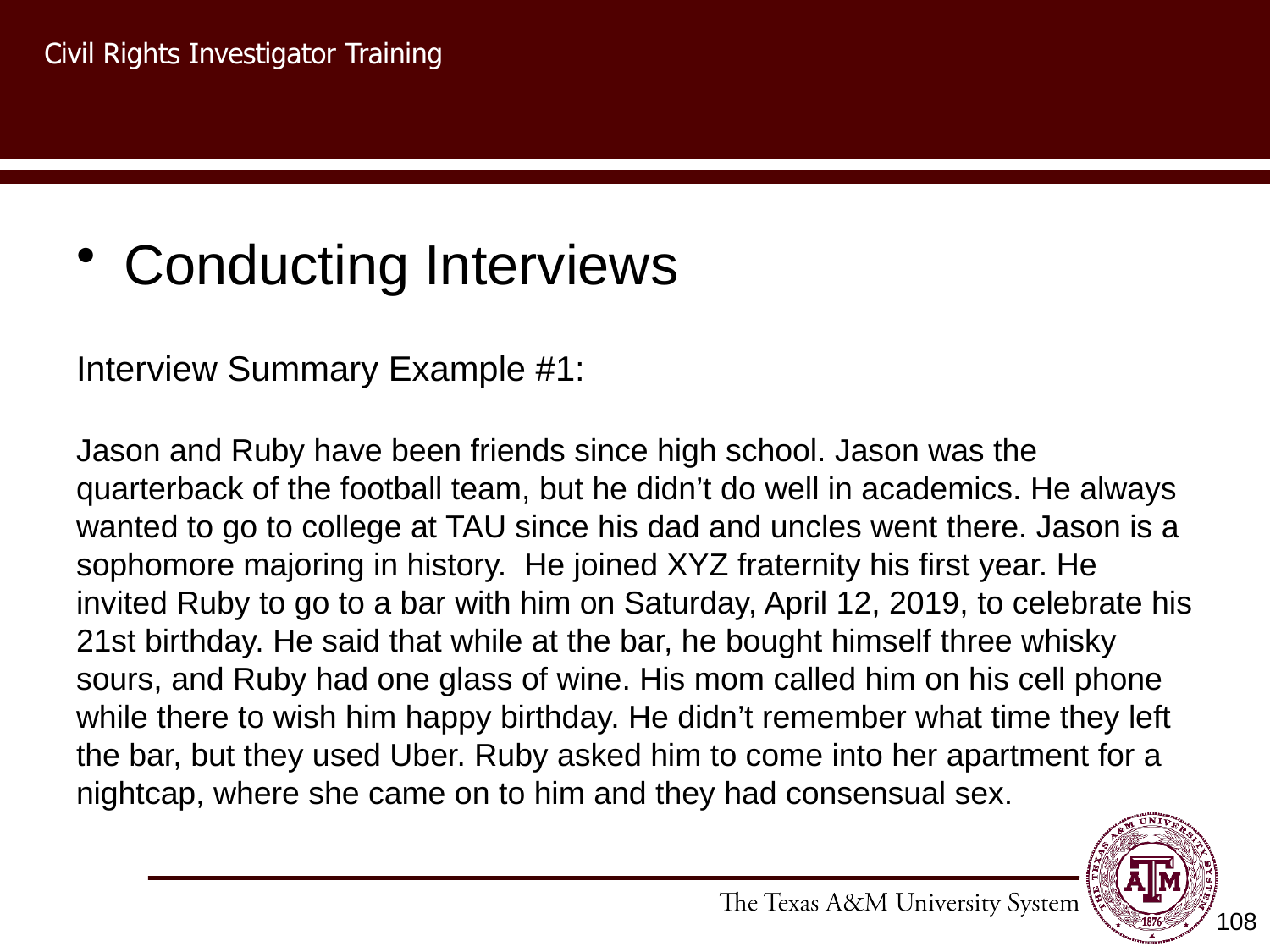

# Civil Rights Investigator Training
Conducting Interviews

Interview Summary Example #1:

Jason and Ruby have been friends since high school. Jason was the quarterback of the football team, but he didn’t do well in academics. He always wanted to go to college at TAU since his dad and uncles went there. Jason is a sophomore majoring in history.  He joined XYZ fraternity his first year. He invited Ruby to go to a bar with him on Saturday, April 12, 2019, to celebrate his 21st birthday. He said that while at the bar, he bought himself three whisky sours, and Ruby had one glass of wine. His mom called him on his cell phone while there to wish him happy birthday. He didn’t remember what time they left the bar, but they used Uber. Ruby asked him to come into her apartment for a nightcap, where she came on to him and they had consensual sex.

108